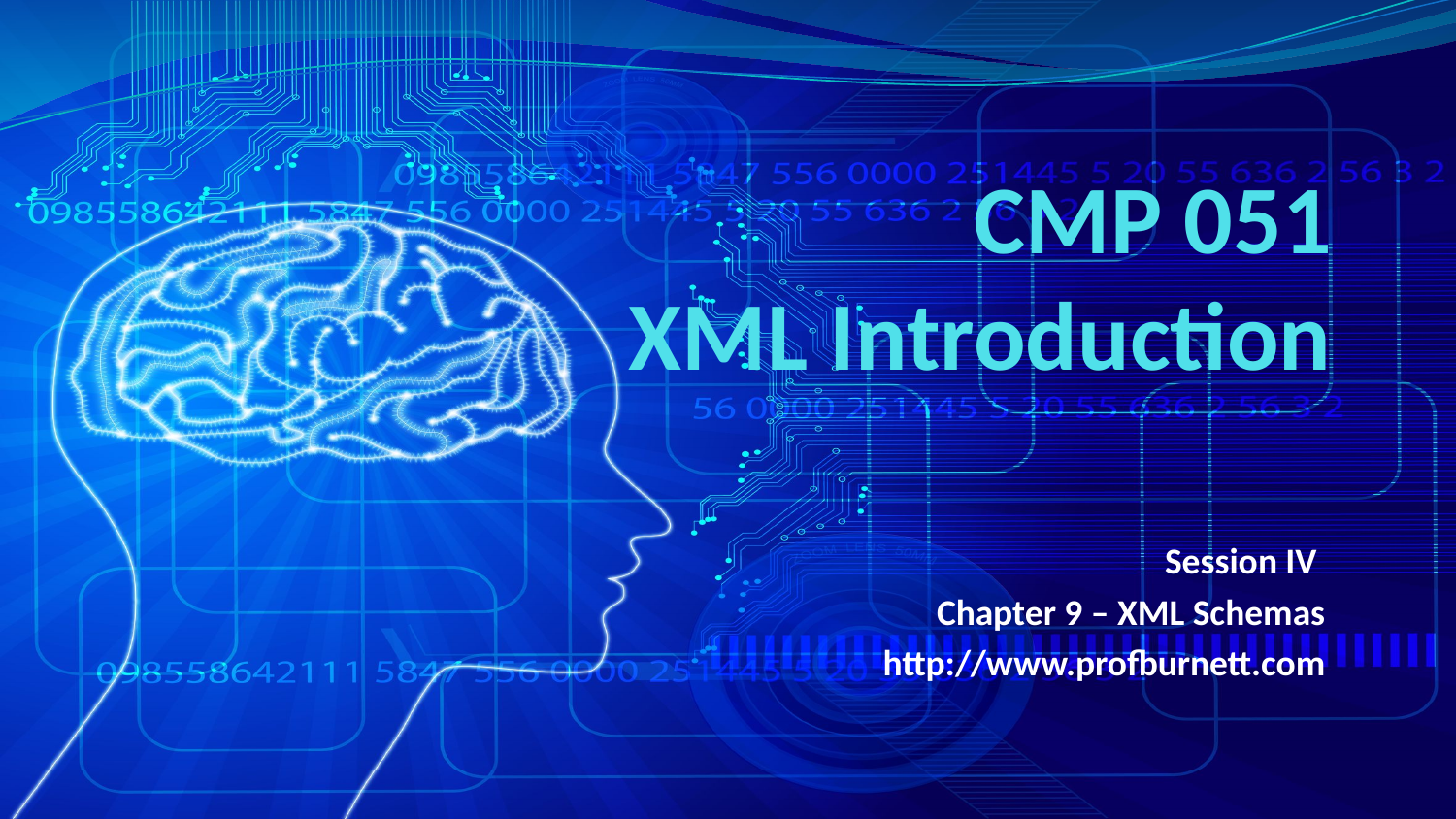

# CMP 051 XML Introduction
Session IV
Chapter 9 – XML Schemas
http://www.profburnett.com